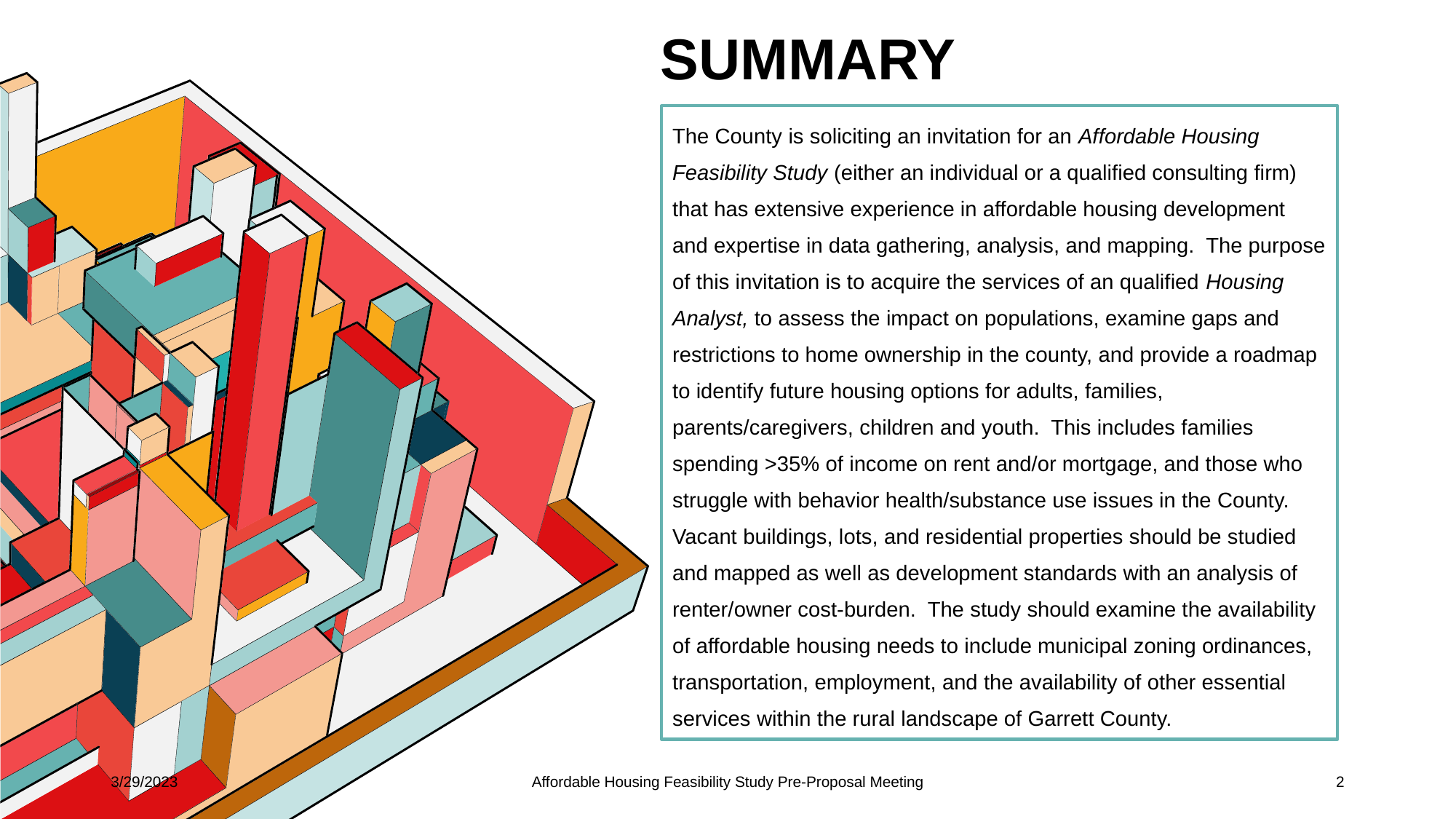

# SUMMARY
The County is soliciting an invitation for an Affordable Housing Feasibility Study (either an individual or a qualified consulting firm) that has extensive experience in affordable housing development and expertise in data gathering, analysis, and mapping.  The purpose of this invitation is to acquire the services of an qualified Housing Analyst, to assess the impact on populations, examine gaps and restrictions to home ownership in the county, and provide a roadmap to identify future housing options for adults, families, parents/caregivers, children and youth.  This includes families spending >35% of income on rent and/or mortgage, and those who struggle with behavior health/substance use issues in the County.  Vacant buildings, lots, and residential properties should be studied and mapped as well as development standards with an analysis of renter/owner cost-burden.  The study should examine the availability of affordable housing needs to include municipal zoning ordinances, transportation, employment, and the availability of other essential services within the rural landscape of Garrett County.

3/29/2023
Affordable Housing Feasibility Study Pre-Proposal Meeting
2